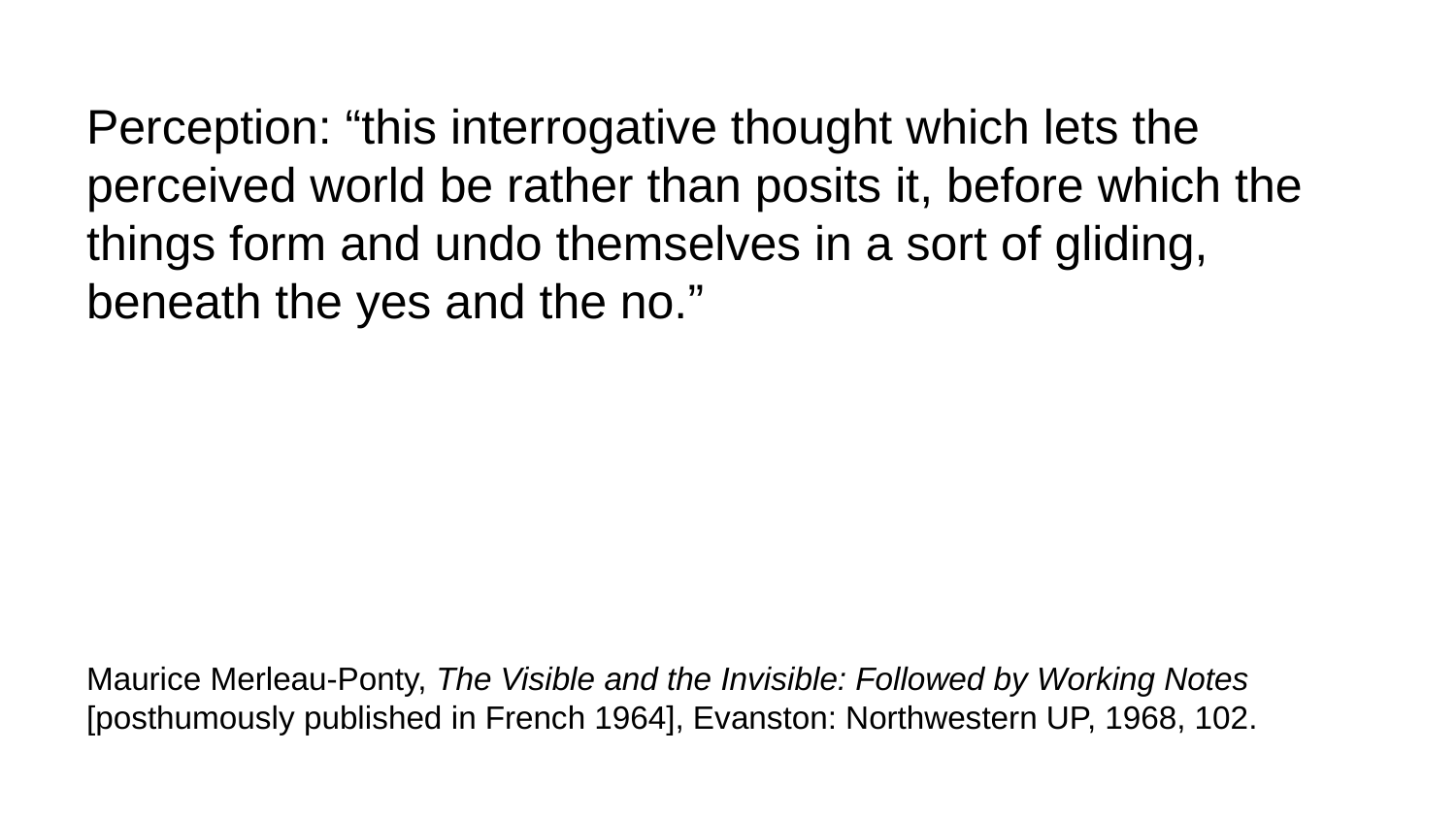

Perception: “this interrogative thought which lets the perceived world be rather than posits it, before which the things form and undo themselves in a sort of gliding, beneath the yes and the no.”

Maurice Merleau-Ponty, The Visible and the Invisible: Followed by Working Notes [posthumously published in French 1964], Evanston: Northwestern UP, 1968, 102.